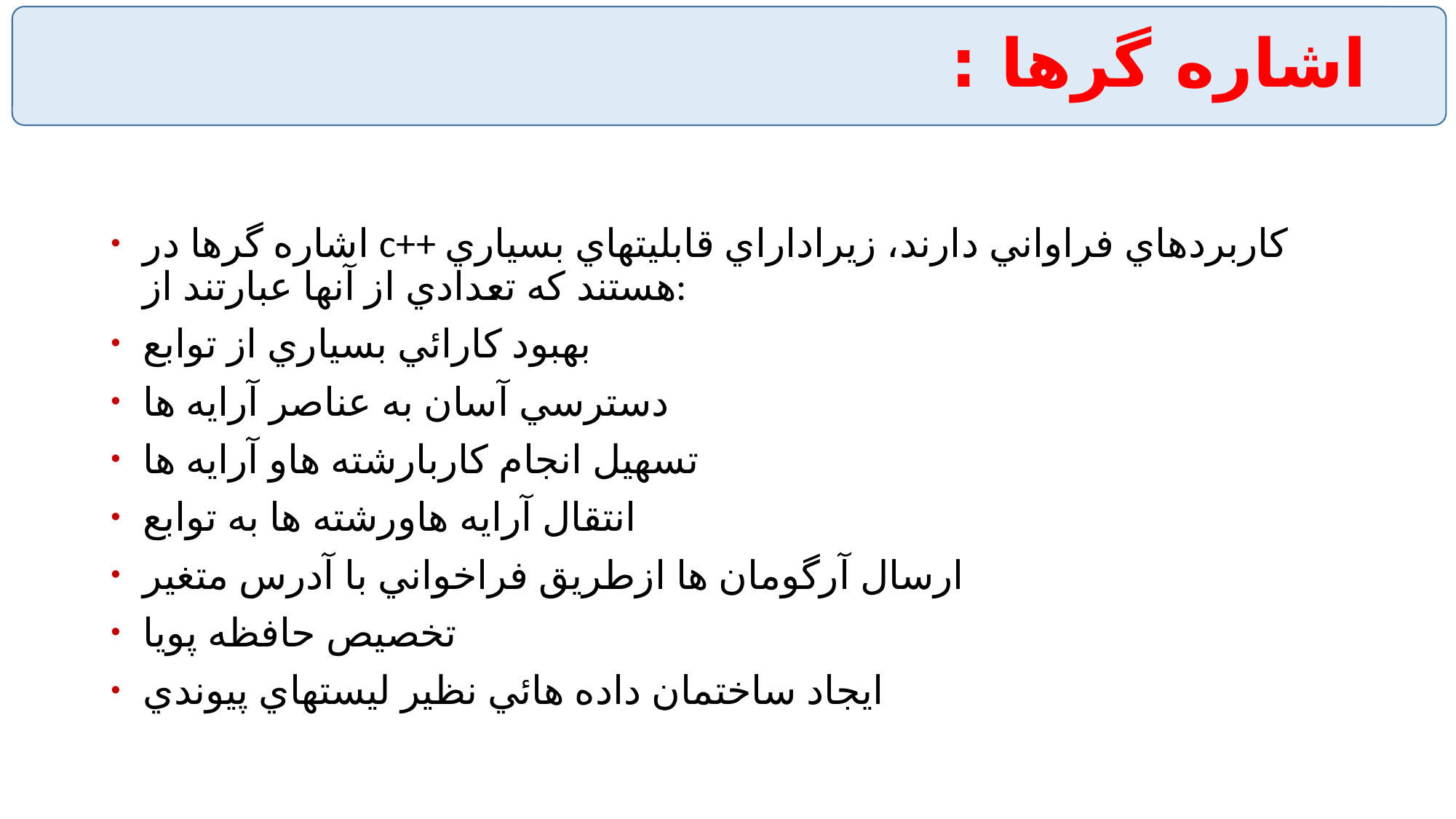

# اشاره گرها :
اشاره گرها در c++ كاربردهاي فراواني دارند، زيراداراي قابليتهاي بسياري هستند كه تعدادي از آنها عبارتند از:
بهبود كارائي بسياري از توابع
دسترسي آسان به عناصر آرايه ها
تسهيل انجام كاربارشته هاو آرايه ها
انتقال آرايه هاورشته ها به توابع
ارسال آرگومان ها ازطريق فراخواني با آدرس متغیر
تخصيص حافظه پويا
ايجاد ساختمان داده هائي نظير ليستهاي پيوندي